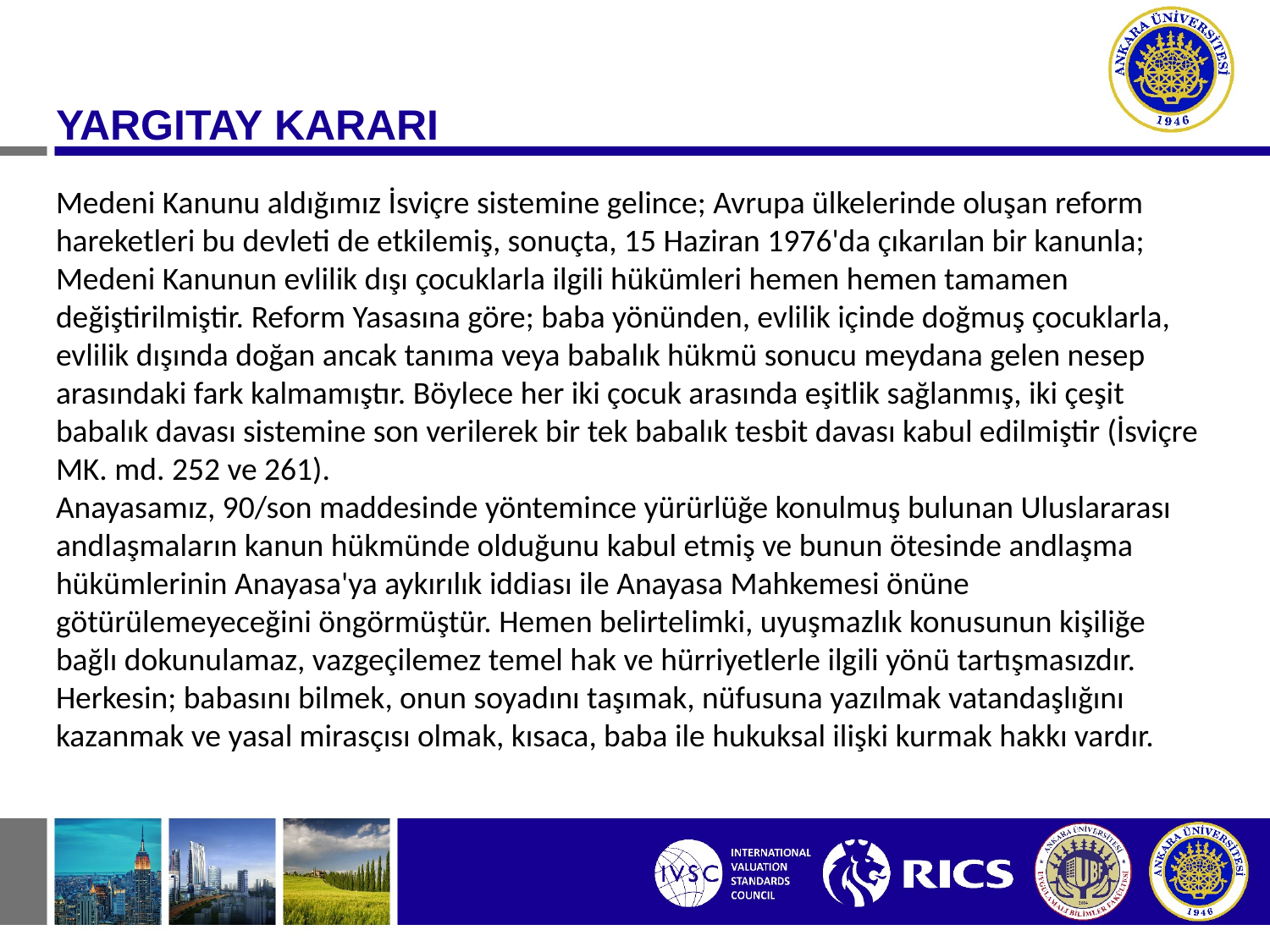

YARGITAY KARARI
Medeni Kanunu aldığımız İsviçre sistemine gelince; Avrupa ülkelerinde oluşan reform hareketleri bu devleti de etkilemiş, sonuçta, 15 Haziran 1976'da çıkarılan bir kanunla; Medeni Kanunun evlilik dışı çocuklarla ilgili hükümleri hemen hemen tamamen değiştirilmiştir. Reform Yasasına göre; baba yönünden, evlilik içinde doğmuş çocuklarla, evlilik dışında doğan ancak tanıma veya babalık hükmü sonucu meydana gelen nesep arasındaki fark kalmamıştır. Böylece her iki çocuk arasında eşitlik sağlanmış, iki çeşit babalık davası sistemine son verilerek bir tek babalık tesbit davası kabul edilmiştir (İsviçre MK. md. 252 ve 261).
Anayasamız, 90/son maddesinde yöntemince yürürlüğe konulmuş bulunan Uluslararası andlaşmaların kanun hükmünde olduğunu kabul etmiş ve bunun ötesinde andlaşma hükümlerinin Anayasa'ya aykırılık iddiası ile Anayasa Mahkemesi önüne götürülemeyeceğini öngörmüştür. Hemen belirtelimki, uyuşmazlık konusunun kişiliğe bağlı dokunulamaz, vazgeçilemez temel hak ve hürriyetlerle ilgili yönü tartışmasızdır. Herkesin; babasını bilmek, onun soyadını taşımak, nüfusuna yazılmak vatandaşlığını kazanmak ve yasal mirasçısı olmak, kısaca, baba ile hukuksal ilişki kurmak hakkı vardır.